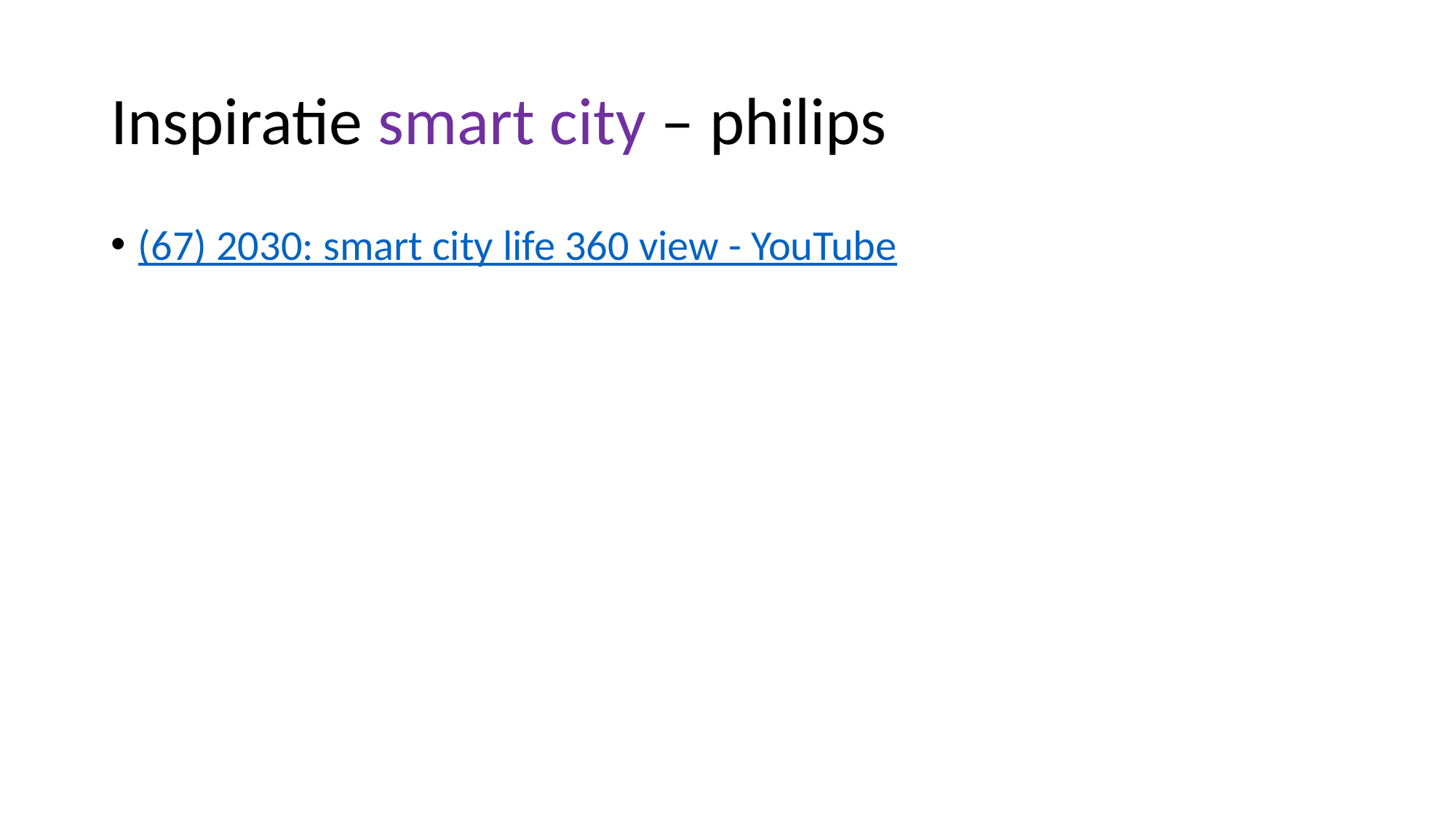

# Inspiratie smart city – philips
(67) 2030: smart city life 360 view - YouTube